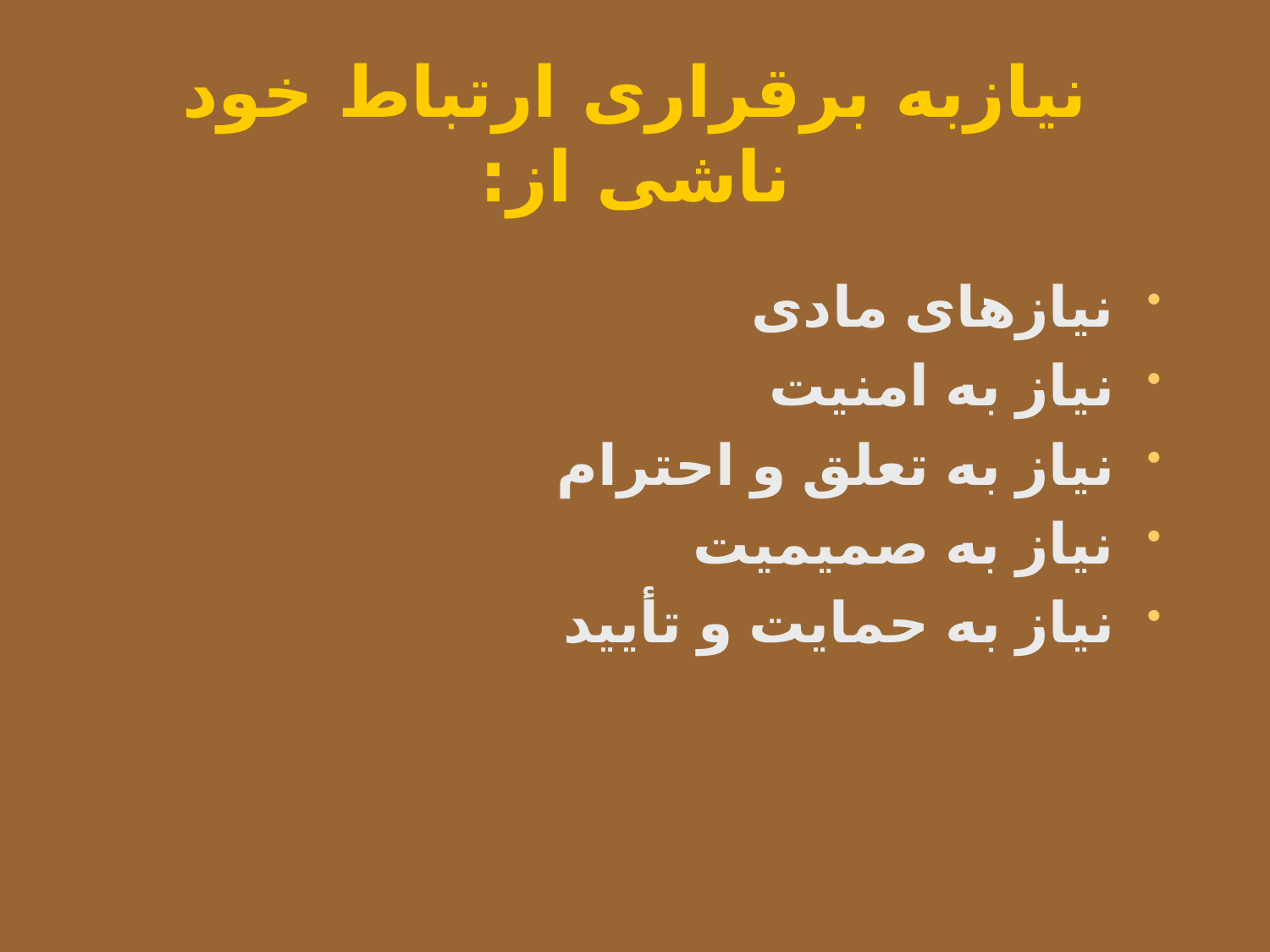

# نیازبه برقراری ارتباط خود ناشی از:
نیازهای مادی
نیاز به امنیت
نیاز به تعلق و احترام
نیاز به صمیمیت
نیاز به حمایت و تأیید